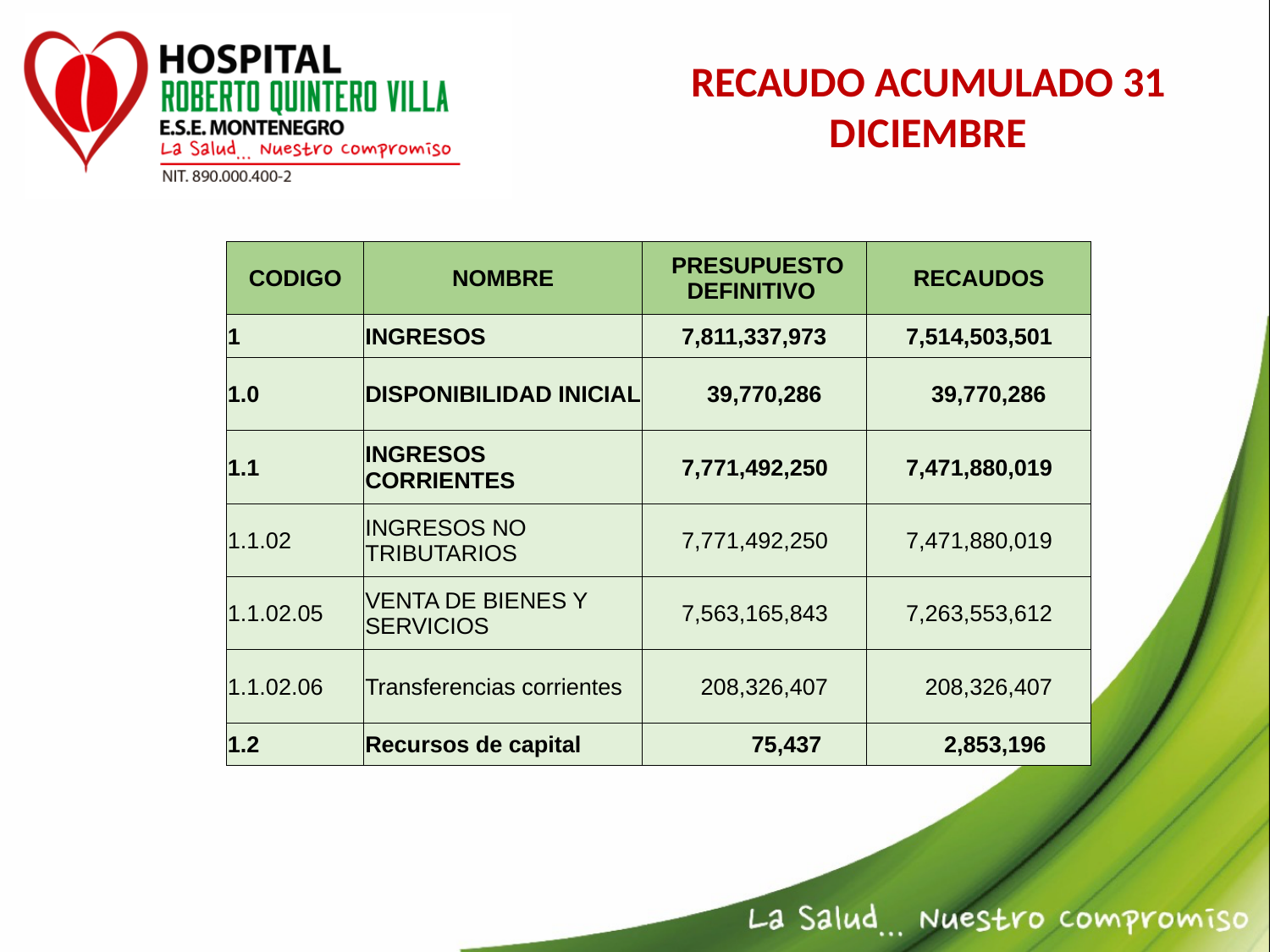

RECAUDO ACUMULADO 31 DICIEMBRE
| CODIGO | NOMBRE | PRESUPUESTO DEFINITIVO | RECAUDOS |
| --- | --- | --- | --- |
| 1 | INGRESOS | 7,811,337,973 | 7,514,503,501 |
| 1.0 | DISPONIBILIDAD INICIAL | 39,770,286 | 39,770,286 |
| 1.1 | INGRESOS CORRIENTES | 7,771,492,250 | 7,471,880,019 |
| 1.1.02 | INGRESOS NO TRIBUTARIOS | 7,771,492,250 | 7,471,880,019 |
| 1.1.02.05 | VENTA DE BIENES Y SERVICIOS | 7,563,165,843 | 7,263,553,612 |
| 1.1.02.06 | Transferencias corrientes | 208,326,407 | 208,326,407 |
| 1.2 | Recursos de capital | 75,437 | 2,853,196 |